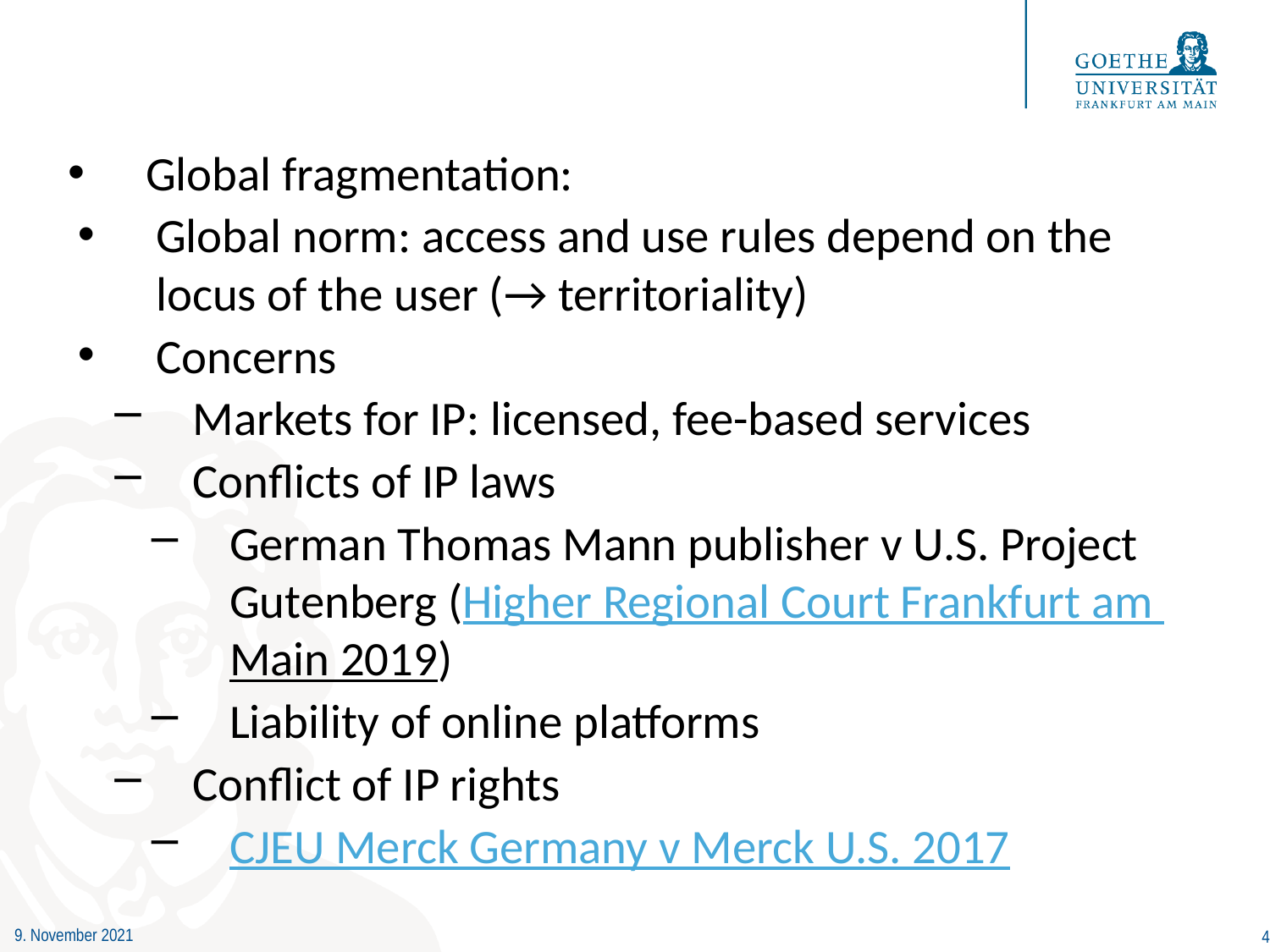

#
Global fragmentation:
Global norm: access and use rules depend on the locus of the user (→ territoriality)
Concerns
Markets for IP: licensed, fee-based services
Conflicts of IP laws
German Thomas Mann publisher v U.S. Project Gutenberg (Higher Regional Court Frankfurt am Main 2019)
Liability of online platforms
Conflict of IP rights
CJEU Merck Germany v Merck U.S. 2017

4